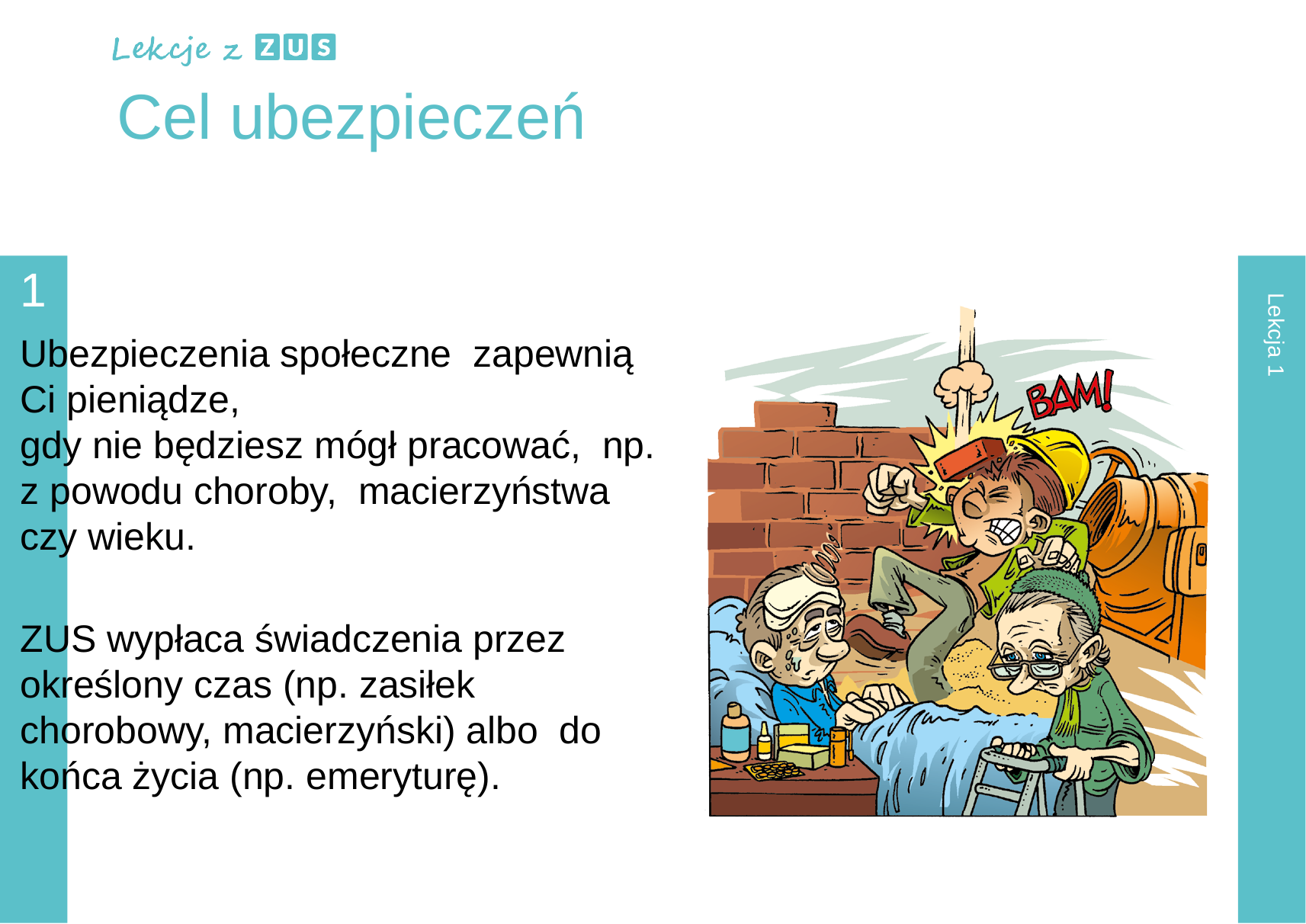

# Cel ubezpieczeń
1
Ubezpieczenia społeczne  zapewnią Ci pieniądze,
gdy nie będziesz mógł pracować,  np. z powodu choroby,  macierzyństwa czy wieku.

ZUS wypłaca świadczenia przez  określony czas (np. zasiłek  chorobowy, macierzyński) albo  do końca życia (np. emeryturę).

Lekcja 1